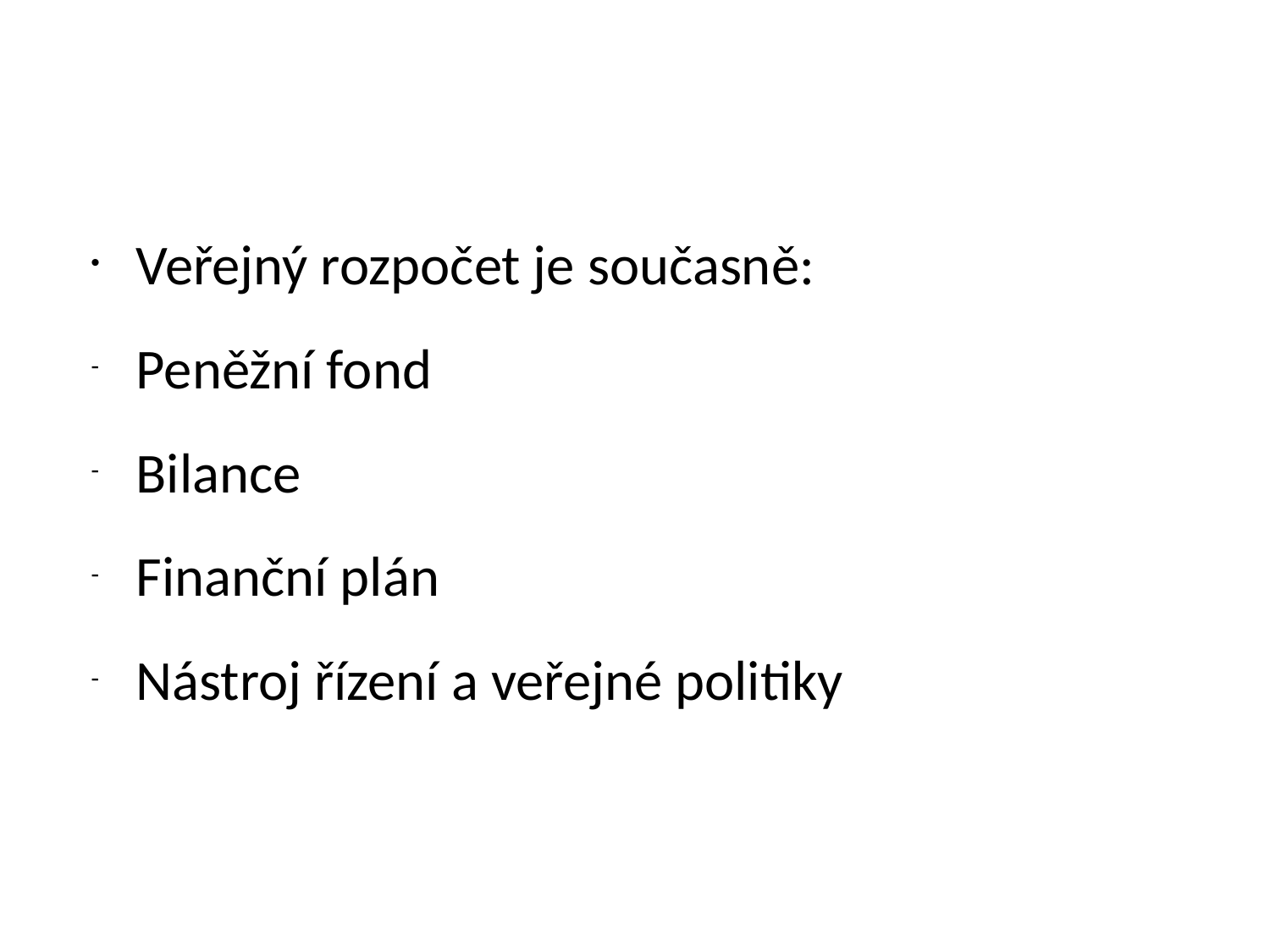

Veřejný rozpočet je současně:
Peněžní fond
Bilance
Finanční plán
Nástroj řízení a veřejné politiky